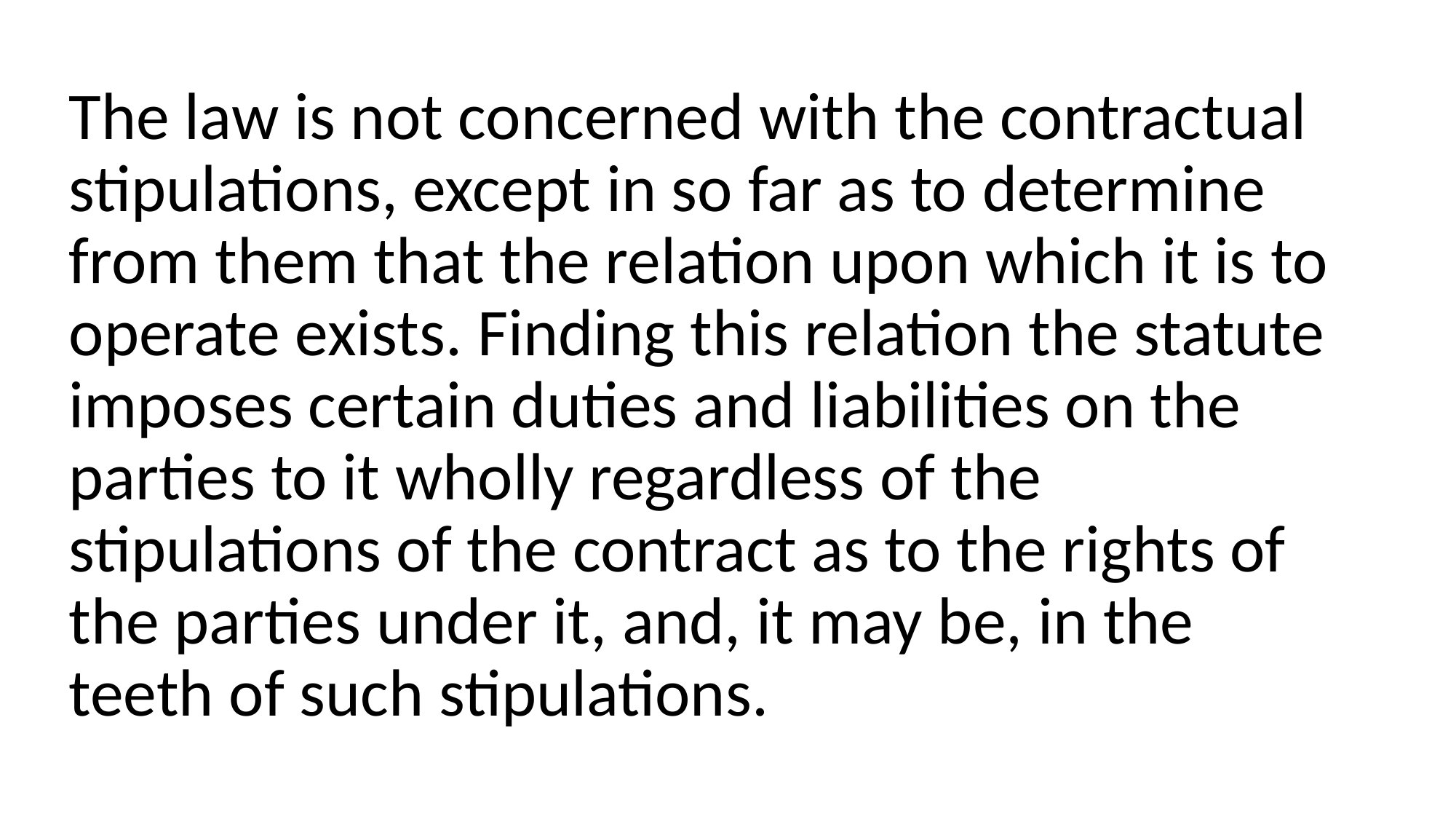

# The law is not concerned with the contractual stipulations, except in so far as to determine from them that the relation upon which it is to operate exists. Finding this relation the statute imposes certain duties and liabilities on the parties to it wholly regardless of the stipulations of the contract as to the rights of the parties under it, and, it may be, in the teeth of such stipulations.